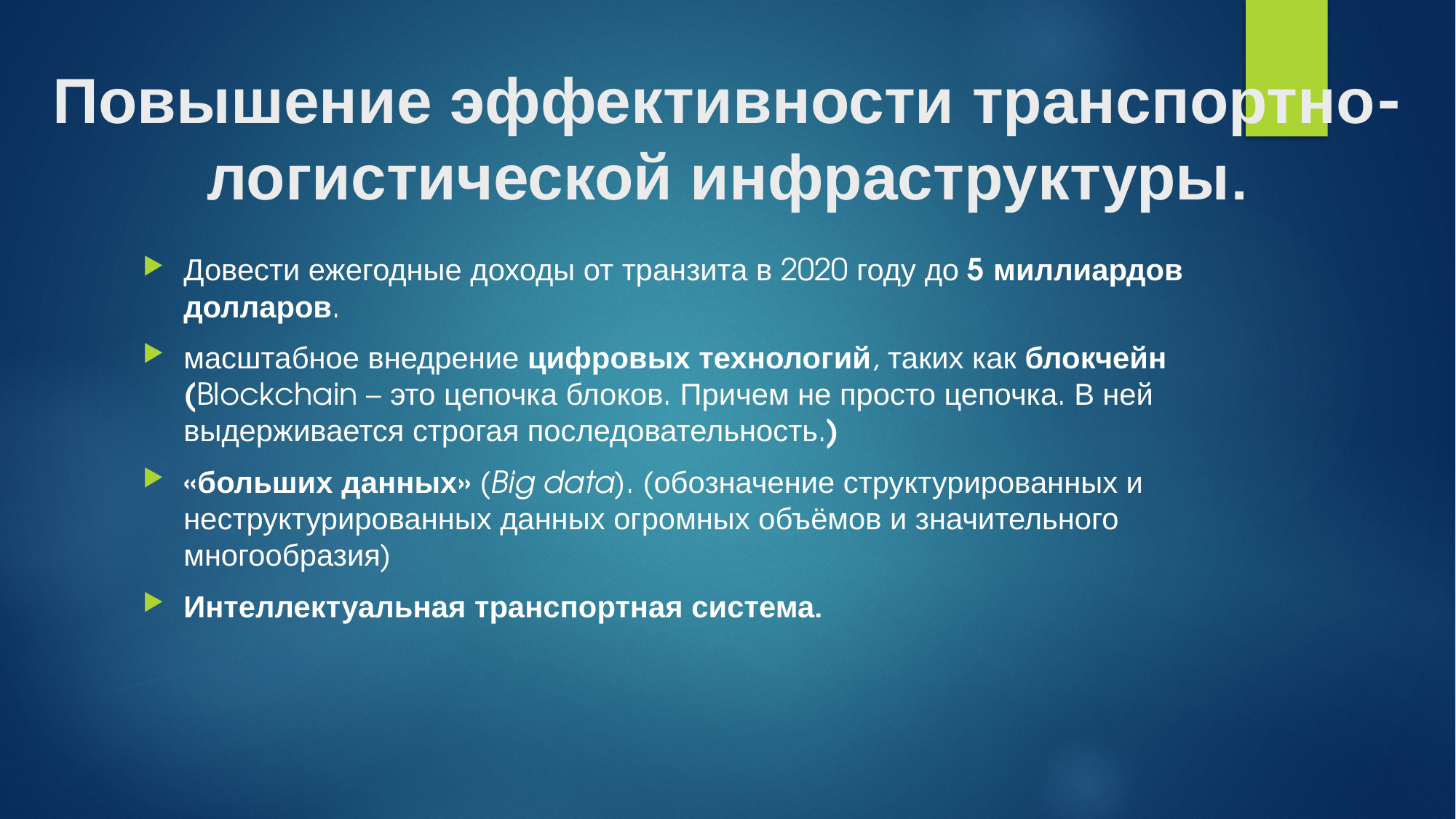

# Повышение эффективности транспортно-логистической инфраструктуры.
Довести ежегодные доходы от транзита в 2020 году до 5 миллиардов долларов.
масштабное внедрение цифровых технологий, таких как блокчейн (Blockchain – это цепочка блоков. Причем не просто цепочка. В ней выдерживается строгая последовательность.)
«больших данных» (Big data). (обозначение структурированных и неструктурированных данных огромных объёмов и значительного многообразия)
Интеллектуальная транспортная система.